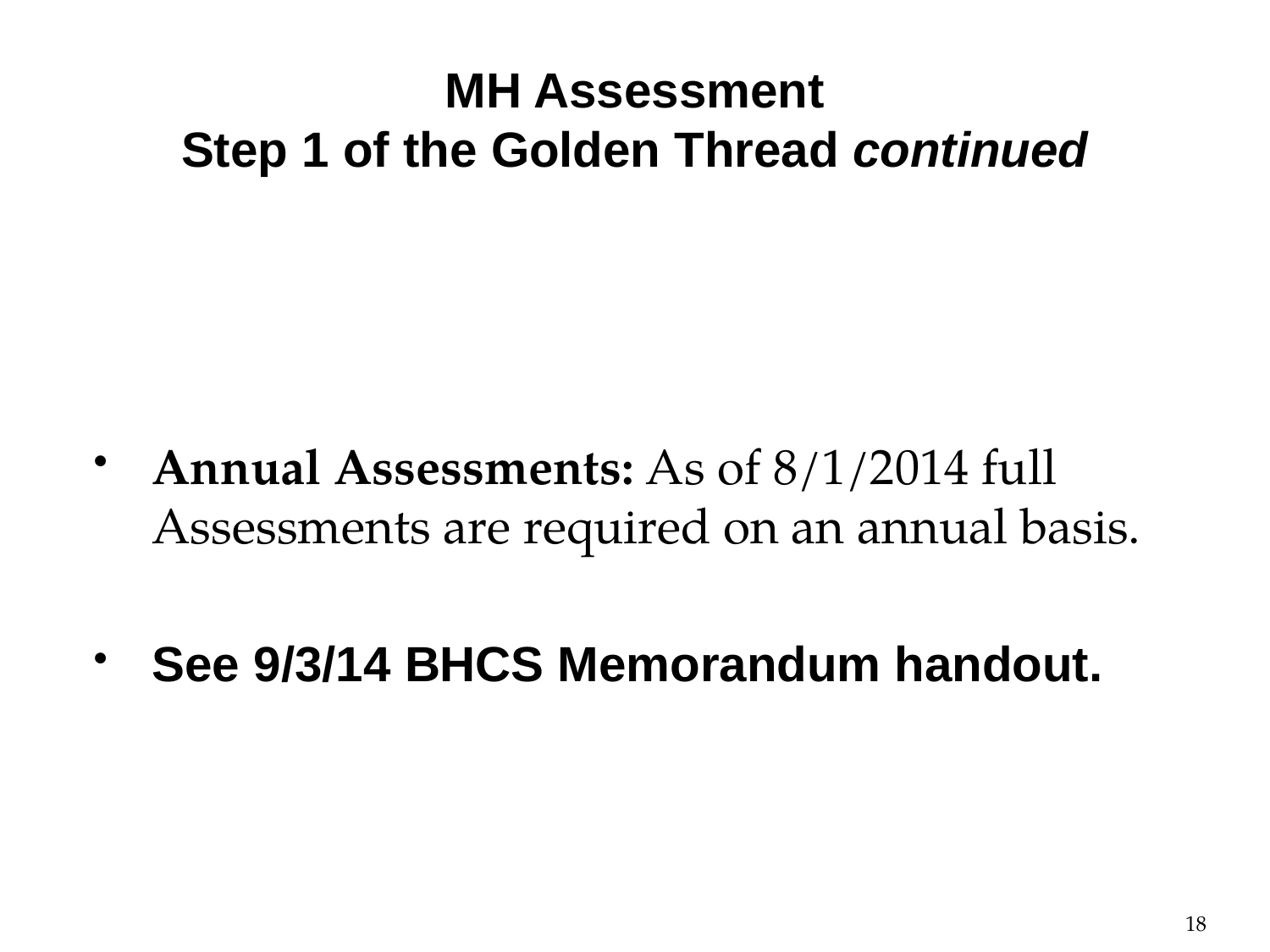

# MH Assessment Step 1 of the Golden Thread continued

Annual Assessments: As of 8/1/2014 full Assessments are required on an annual basis.

See 9/3/14 BHCS Memorandum handout.

18